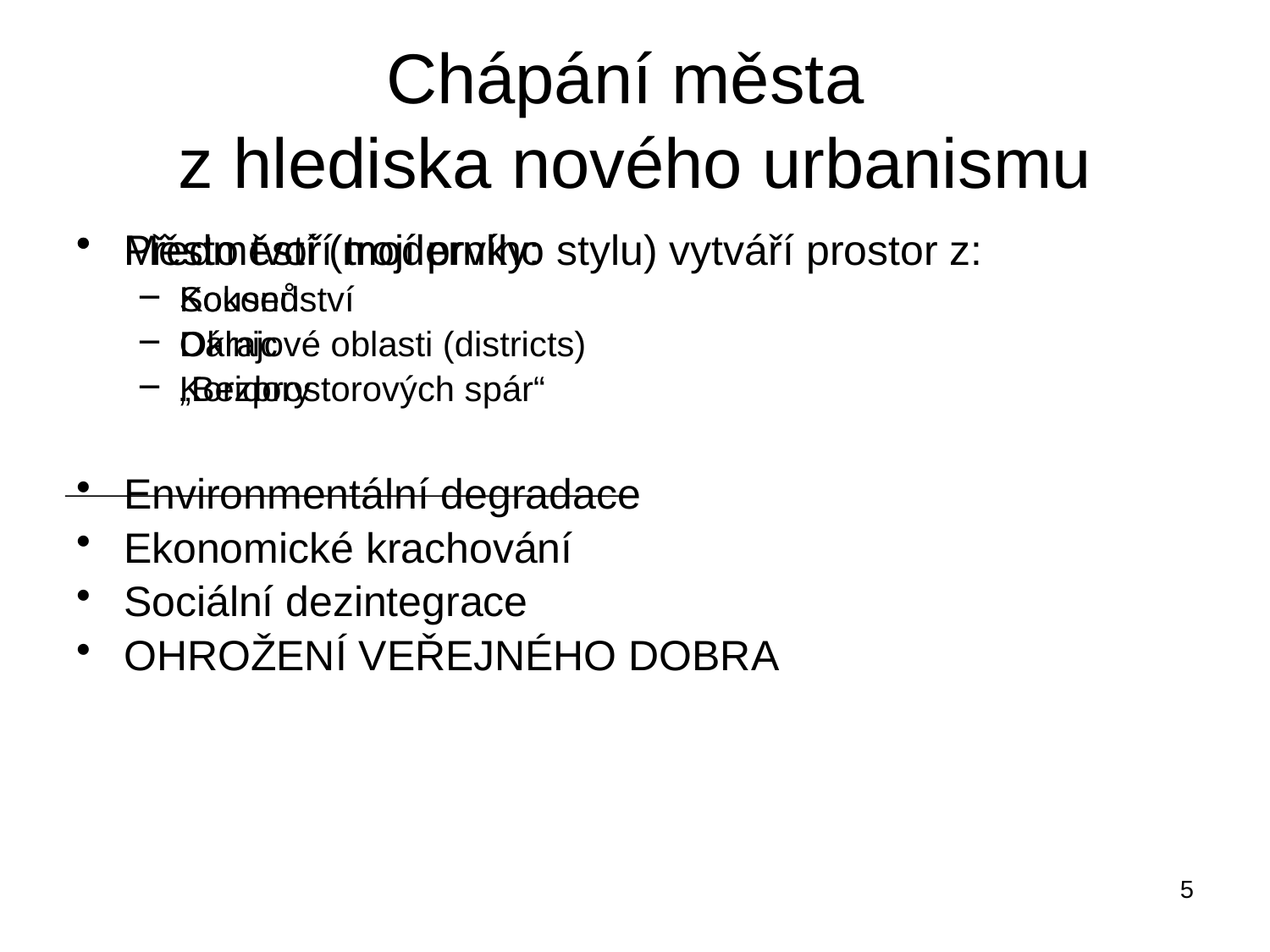

# Chápání města z hlediska nového urbanismu
Předměstí (moderního stylu) vytváří prostor z:
Kokonů
Dálnic
„Bezprostorových spár“

Environmentální degradace
Ekonomické krachování
Sociální dezintegrace
OHROŽENÍ VEŘEJNÉHO DOBRA

Město tvoří trojí prvky:
Sousedství
Okrajové oblasti (districts)
Koridory

5